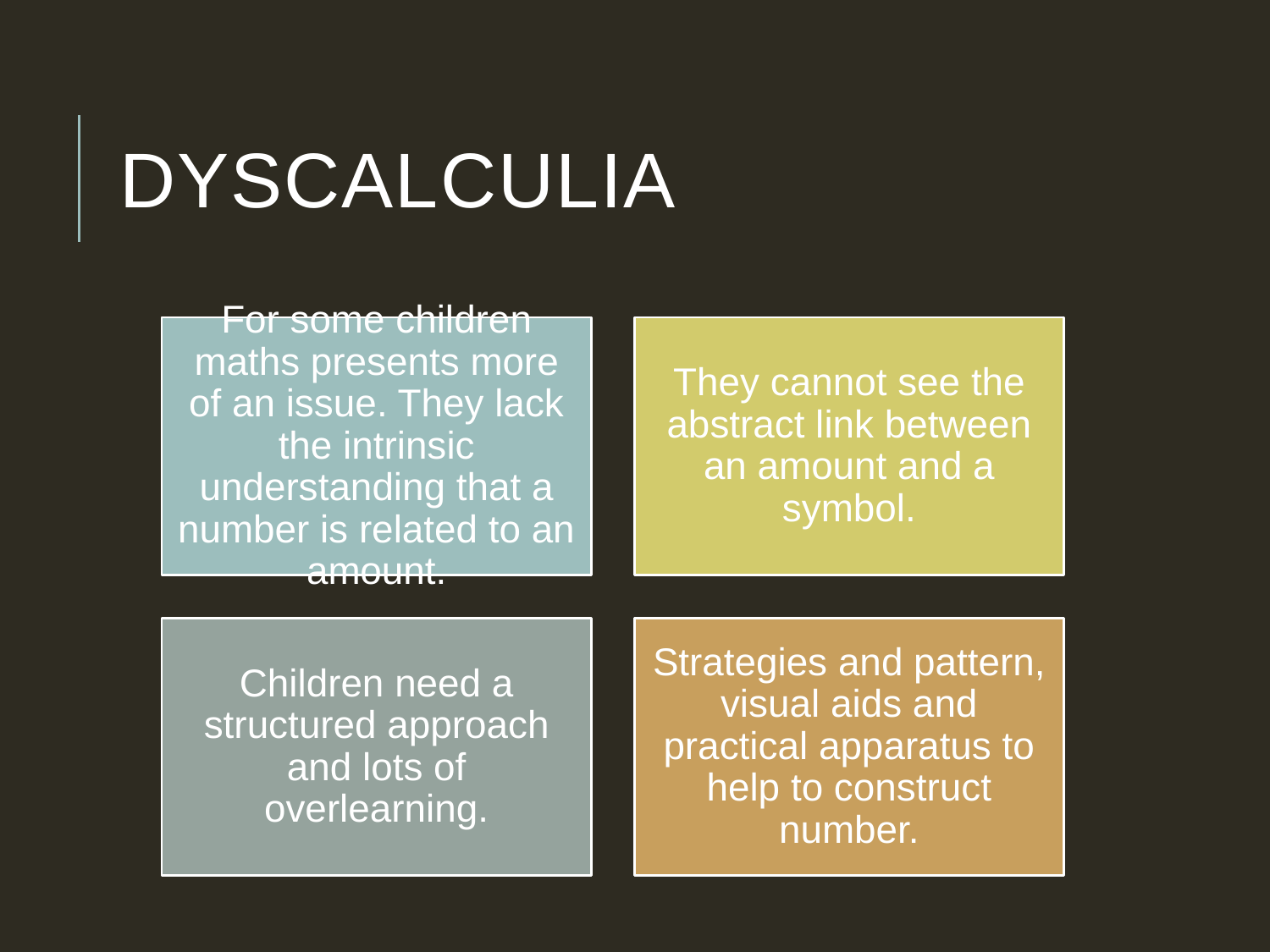

# Dyscalculia
For some children maths presents more of an issue. They lack the intrinsic understanding that a number is related to an amount.
They cannot see the abstract link between an amount and a symbol.
Children need a structured approach and lots of overlearning.
Strategies and pattern, visual aids and practical apparatus to help to construct number.